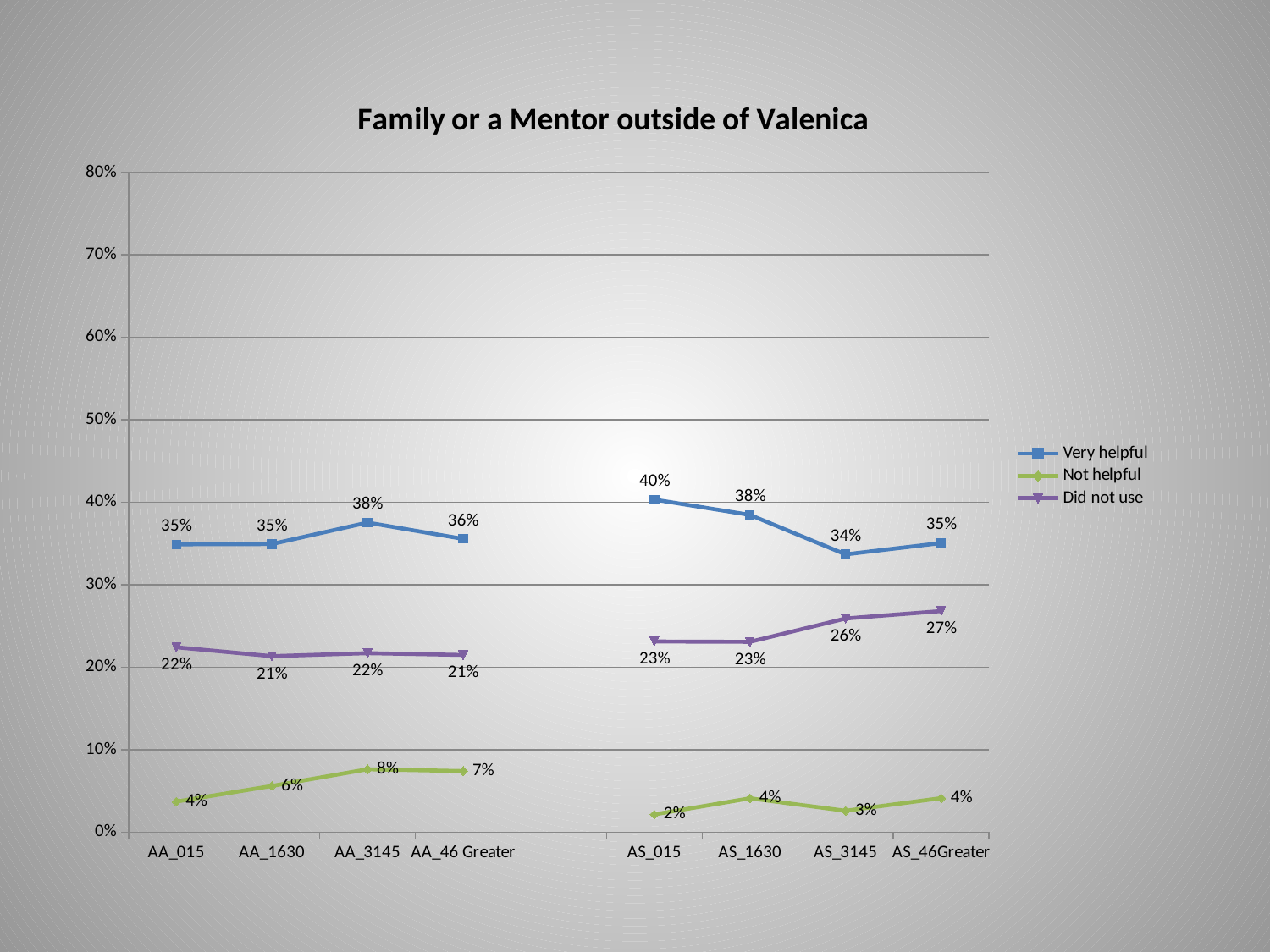

### Chart: Family or a Mentor outside of Valenica

| Category | Very helpful | Not helpful | Did not use |
|---|---|---|---|
| AA_015 | 0.34892787524366486 | 0.03703703703703704 | 0.2241715399610136 |
| AA_1630 | 0.34933333333333333 | 0.056 | 0.2133333333333334 |
| AA_3145 | 0.3753665689149562 | 0.07624633431085044 | 0.21700879765395895 |
| AA_46 Greater | 0.35555555555555557 | 0.07407407407407407 | 0.21481481481481485 |
|  | None | None | None |
| AS_015 | 0.4032258064516128 | 0.021505376344086027 | 0.23118279569892472 |
| AS_1630 | 0.3846153846153847 | 0.04102564102564103 | 0.23076923076923084 |
| AS_3145 | 0.3367875647668394 | 0.02590673575129534 | 0.25906735751295334 |
| AS_46Greater | 0.35051546391752586 | 0.041237113402061855 | 0.26804123711340205 |